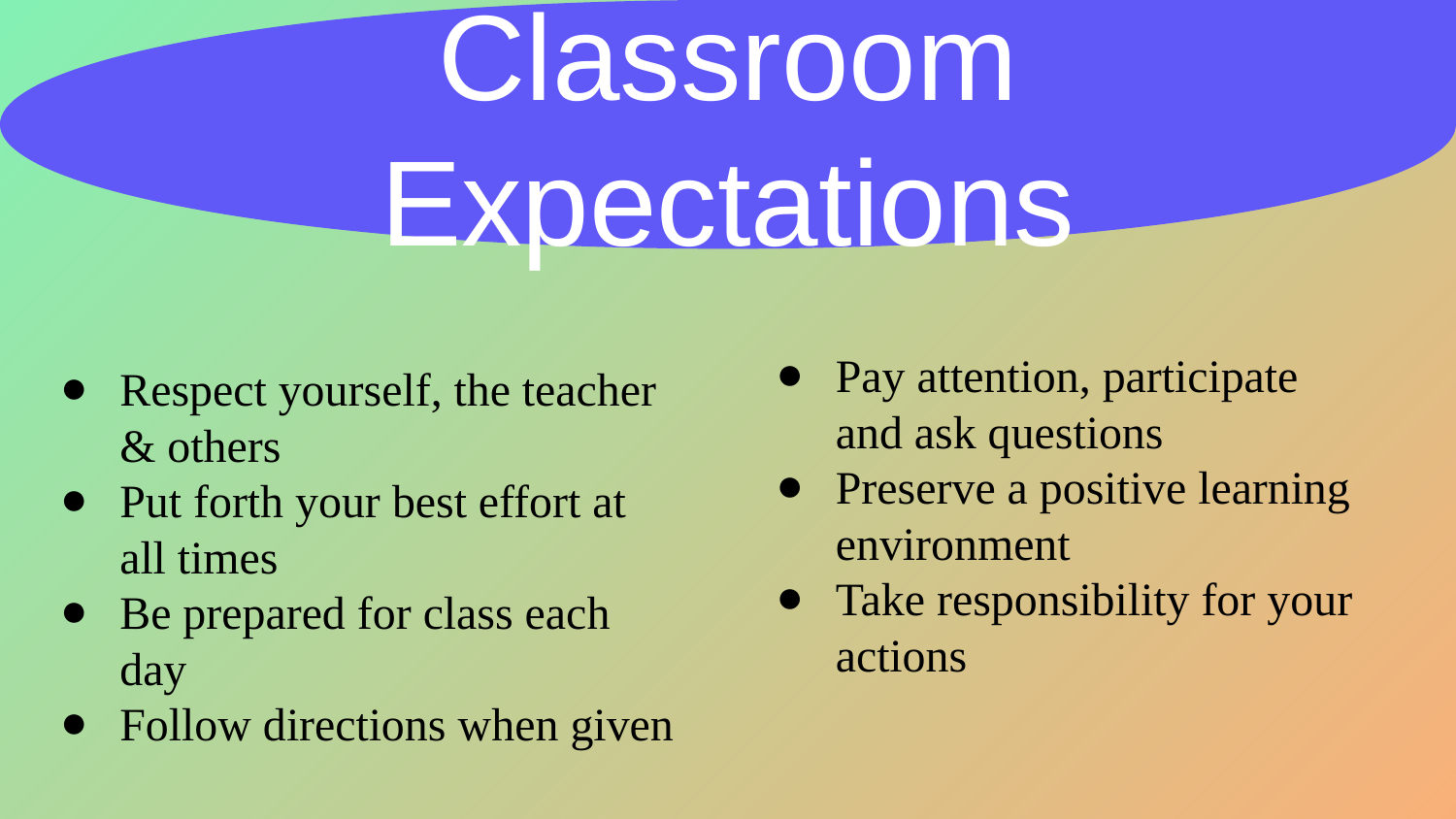

Classroom Expectations

Pay attention, participate and ask questions
Preserve a positive learning environment
Take responsibility for your actions
Respect yourself, the teacher & others
Put forth your best effort at all times
Be prepared for class each day
Follow directions when given